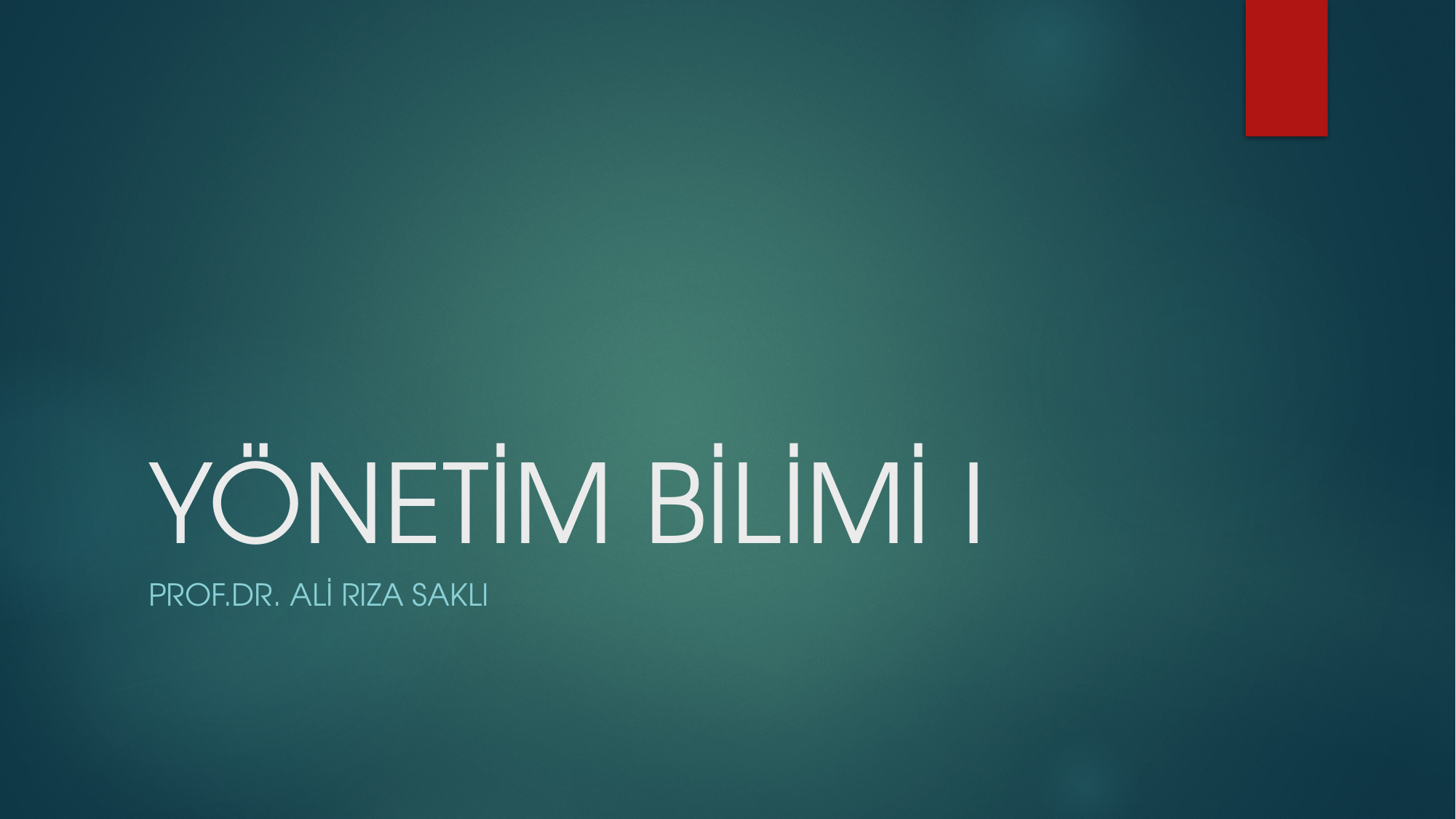

# YÖNETİM BİLİMİ I
PROF.DR. ALİ RIZA SAKLI